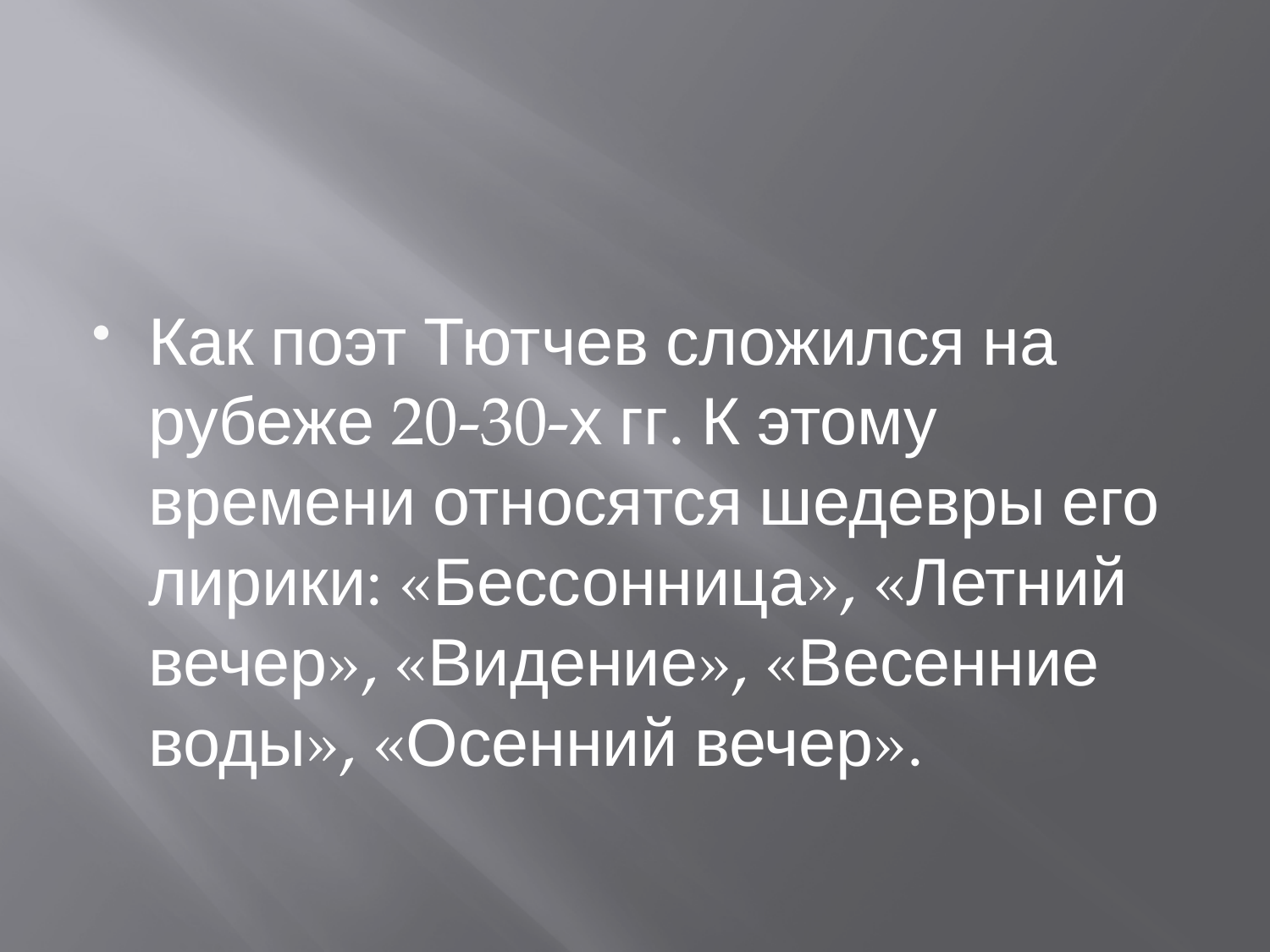

#

Как поэт Тютчев сложился на рубеже 20-30-х гг. К этому времени относятся шедевры его лирики: «Бессонница», «Летний вечер», «Видение», «Весенние воды», «Осенний вечер».